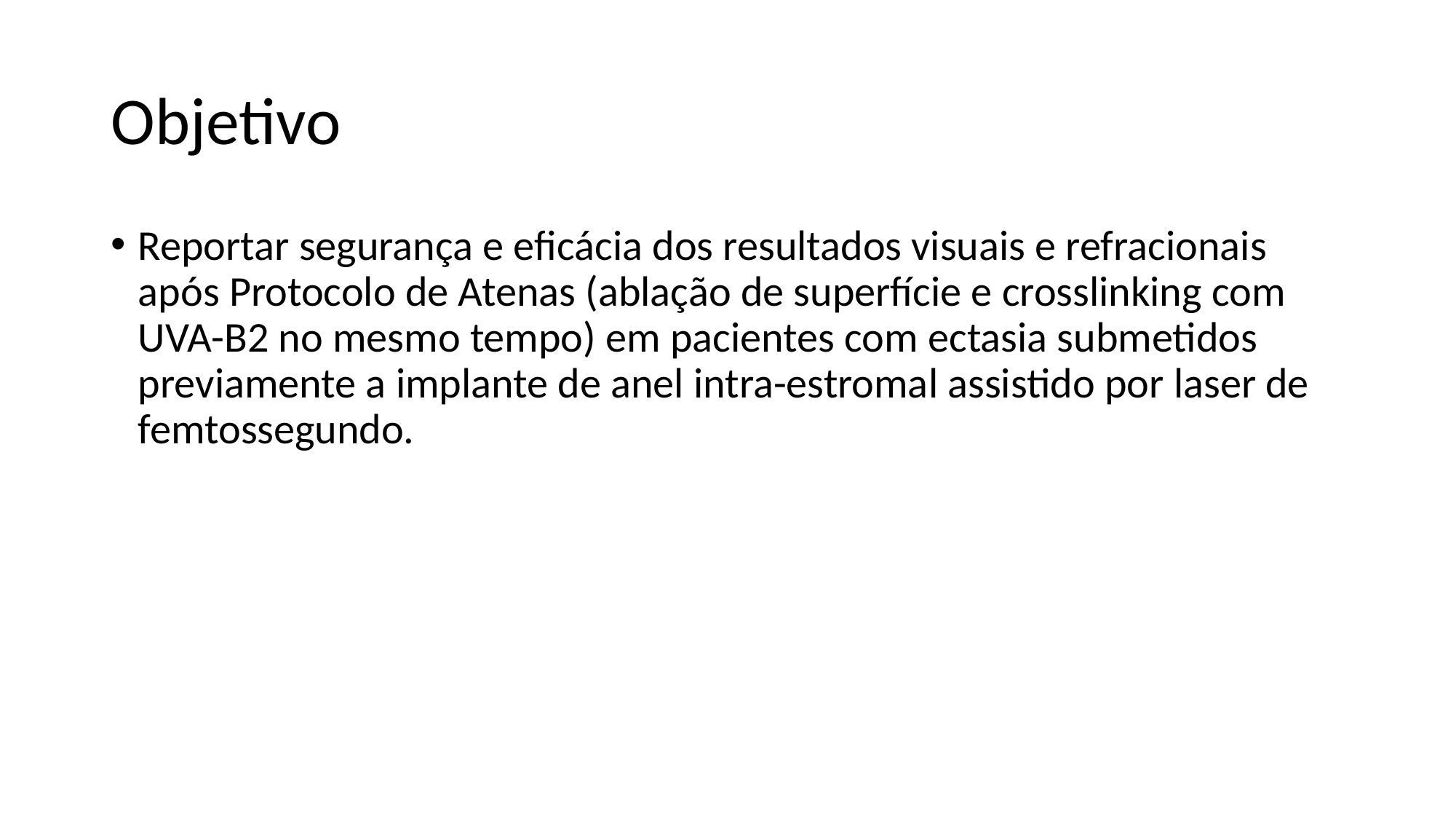

# Objetivo
Reportar segurança e eficácia dos resultados visuais e refracionais após Protocolo de Atenas (ablação de superfície e crosslinking com UVA-B2 no mesmo tempo) em pacientes com ectasia submetidos previamente a implante de anel intra-estromal assistido por laser de femtossegundo.